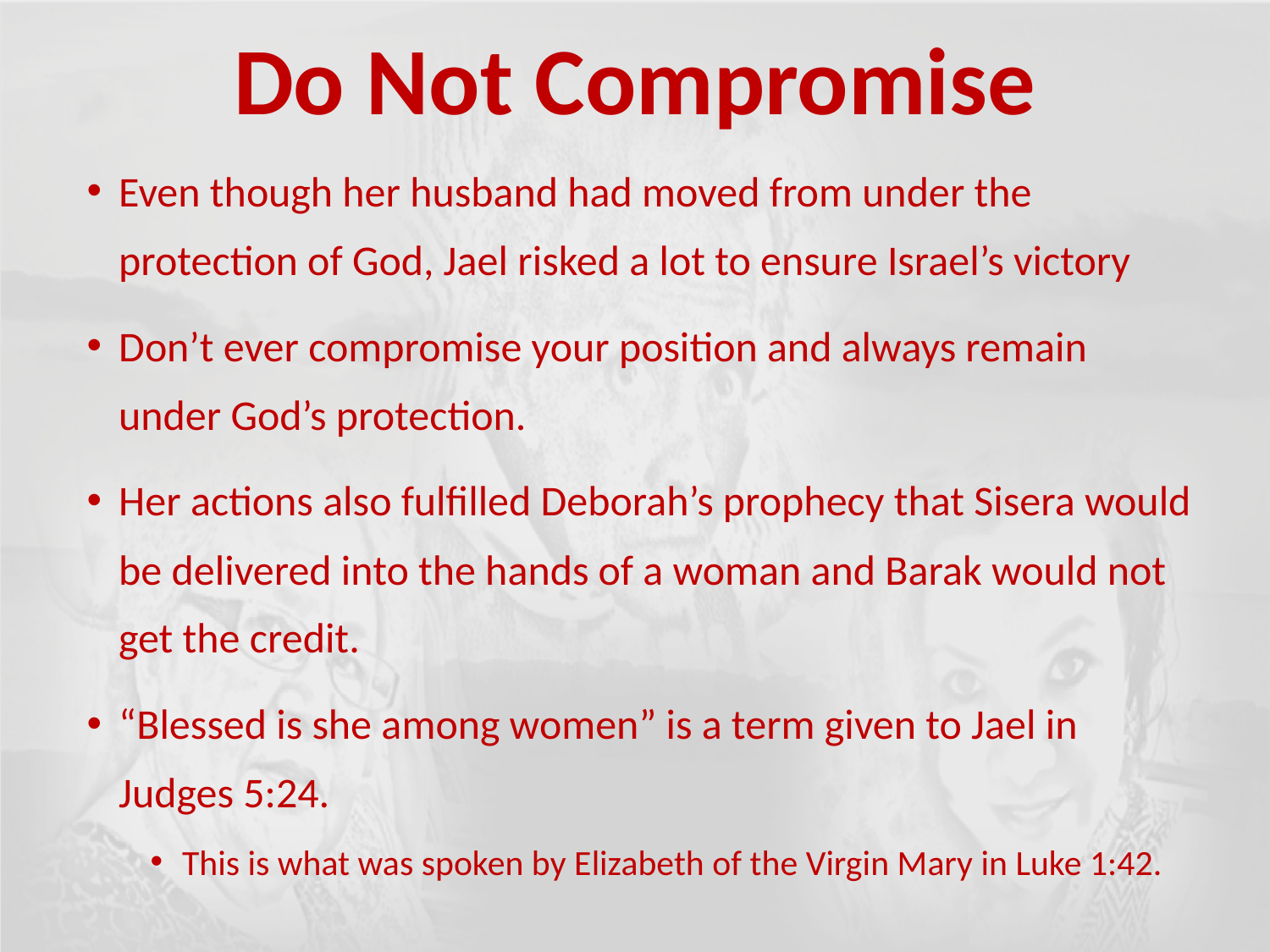

# Do Not Compromise
Even though her husband had moved from under the protection of God, Jael risked a lot to ensure Israel’s victory
Don’t ever compromise your position and always remain under God’s protection.
Her actions also fulfilled Deborah’s prophecy that Sisera would be delivered into the hands of a woman and Barak would not get the credit.
“Blessed is she among women” is a term given to Jael in Judges 5:24.
This is what was spoken by Elizabeth of the Virgin Mary in Luke 1:42.